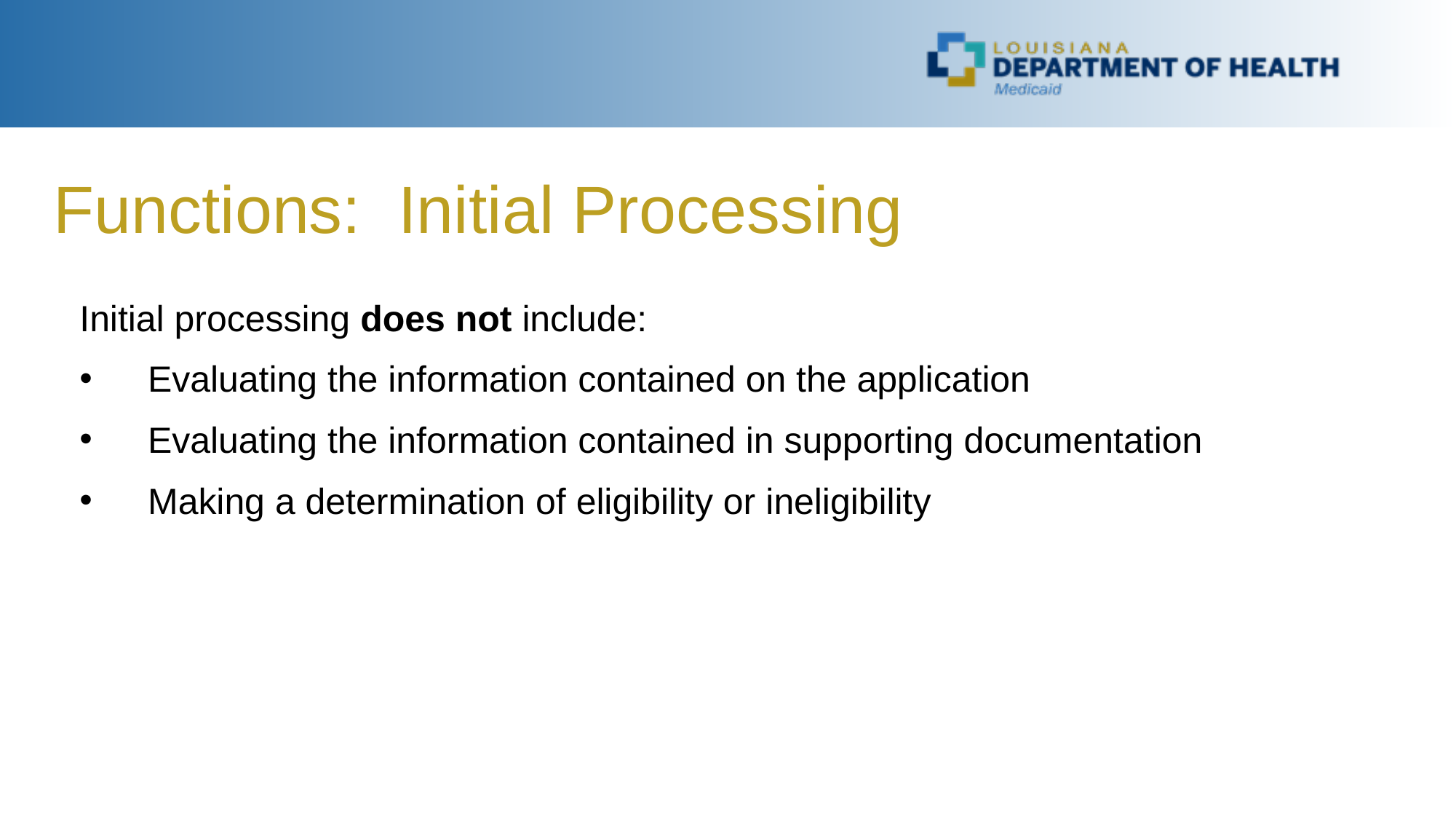

Functions:  Initial Processing
Initial processing does not include:
Evaluating the information contained on the application
Evaluating the information contained in supporting documentation
Making a determination of eligibility or ineligibility